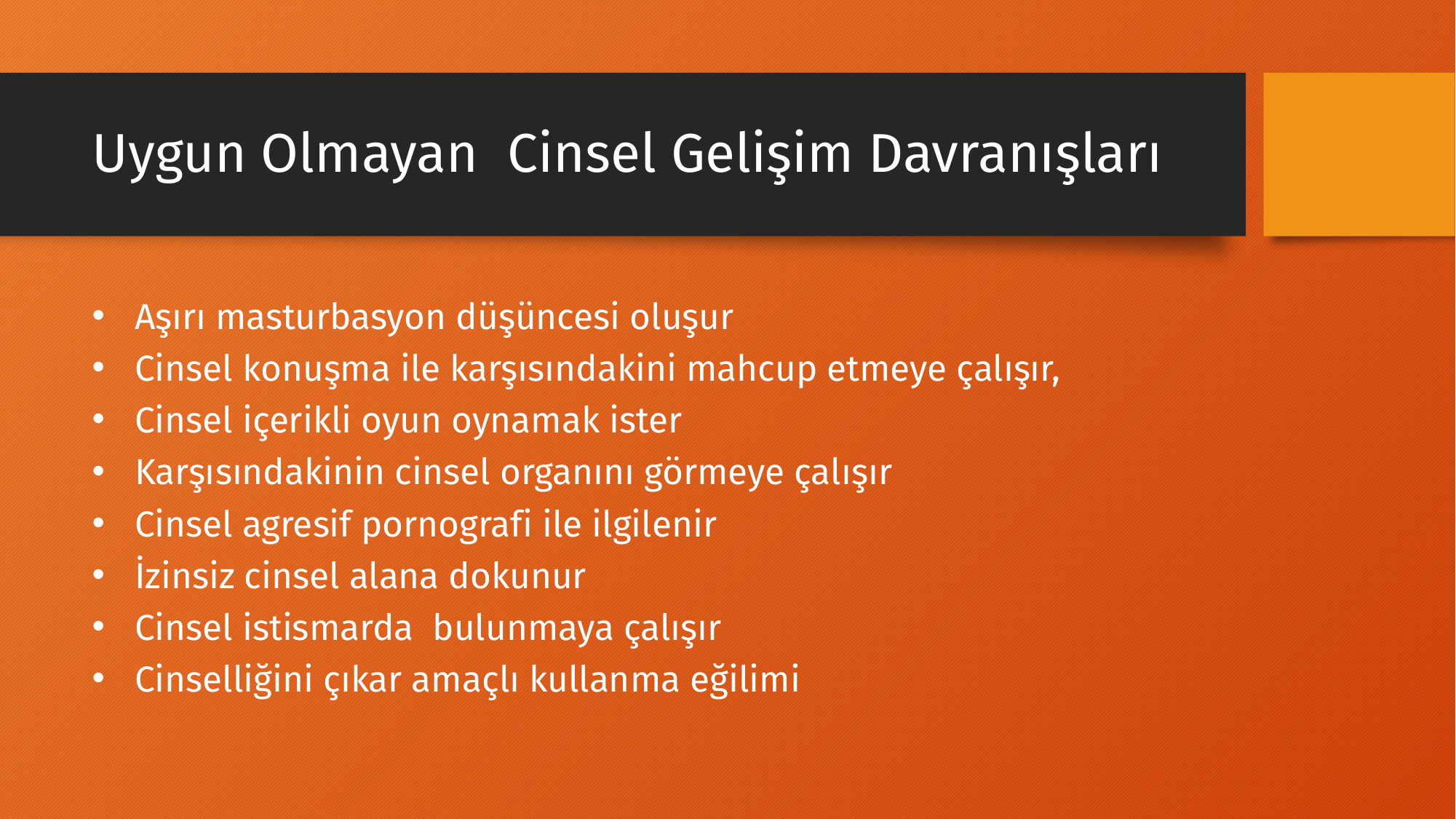

# Uygun Olmayan  Cinsel Gelişim Davranışları
Aşırı masturbasyon düşüncesi oluşur
Cinsel konuşma ile karşısındakini mahcup etmeye çalışır,
Cinsel içerikli oyun oynamak ister
Karşısındakinin cinsel organını görmeye çalışır
Cinsel agresif pornografi ile ilgilenir
İzinsiz cinsel alana dokunur
Cinsel istismarda  bulunmaya çalışır
Cinselliğini çıkar amaçlı kullanma eğilimi